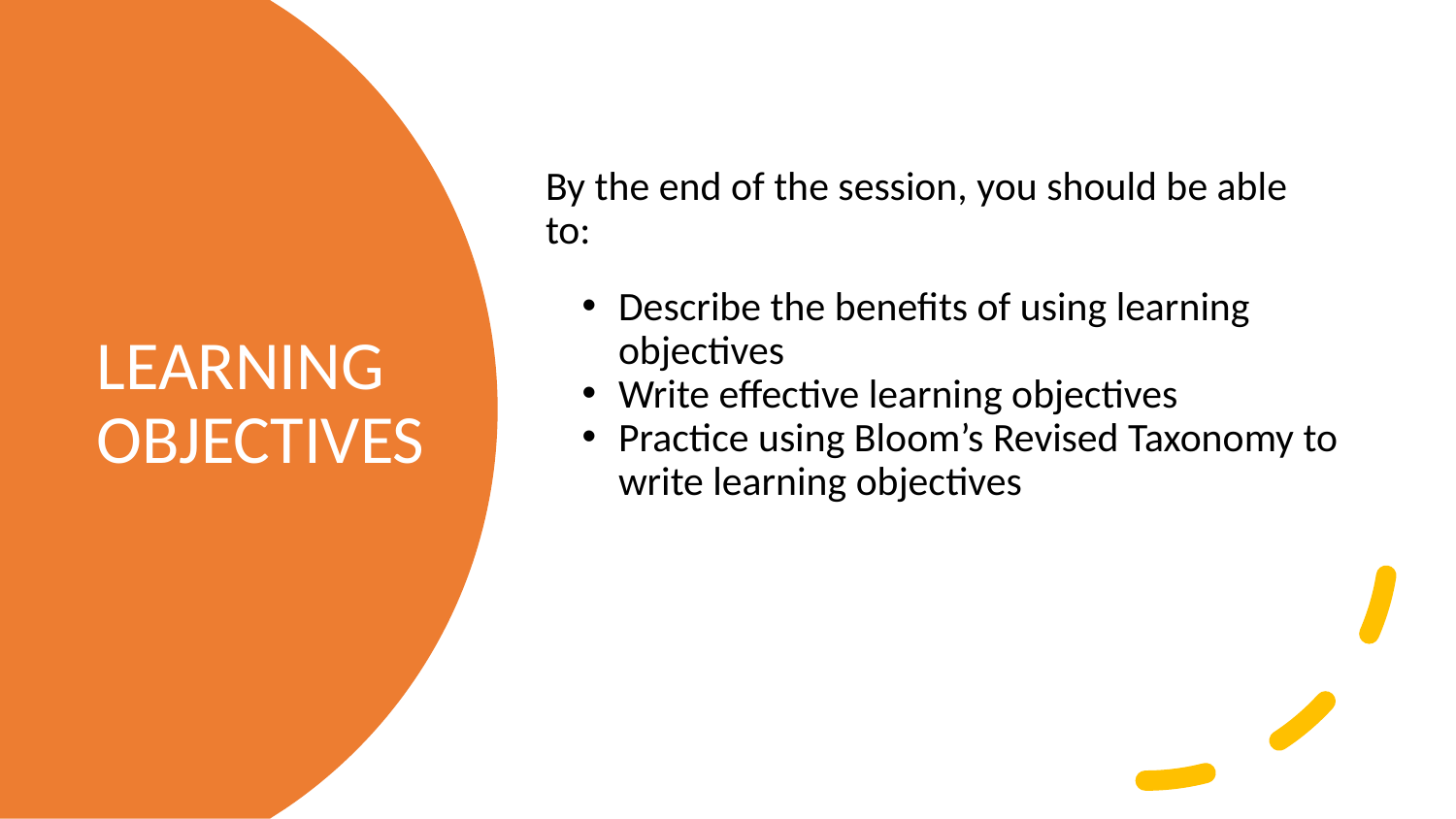

By the end of the session, you should be able to:
Describe the benefits of using learning objectives
Write effective learning objectives
Practice using Bloom’s Revised Taxonomy to write learning objectives

# LEARNING OBJECTIVES